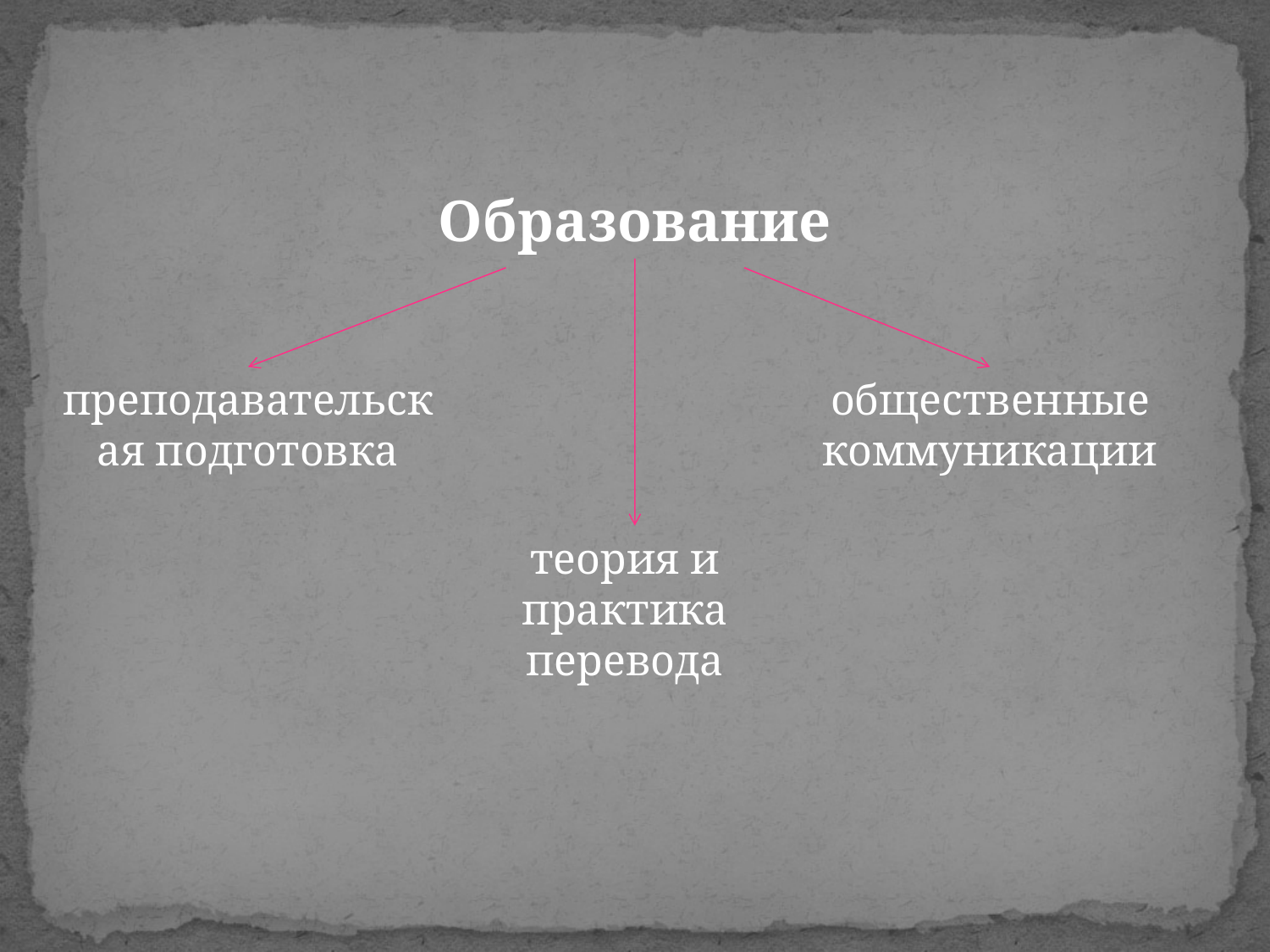

Образование
преподавательская подготовка
общественные коммуникации
теория и практика перевода